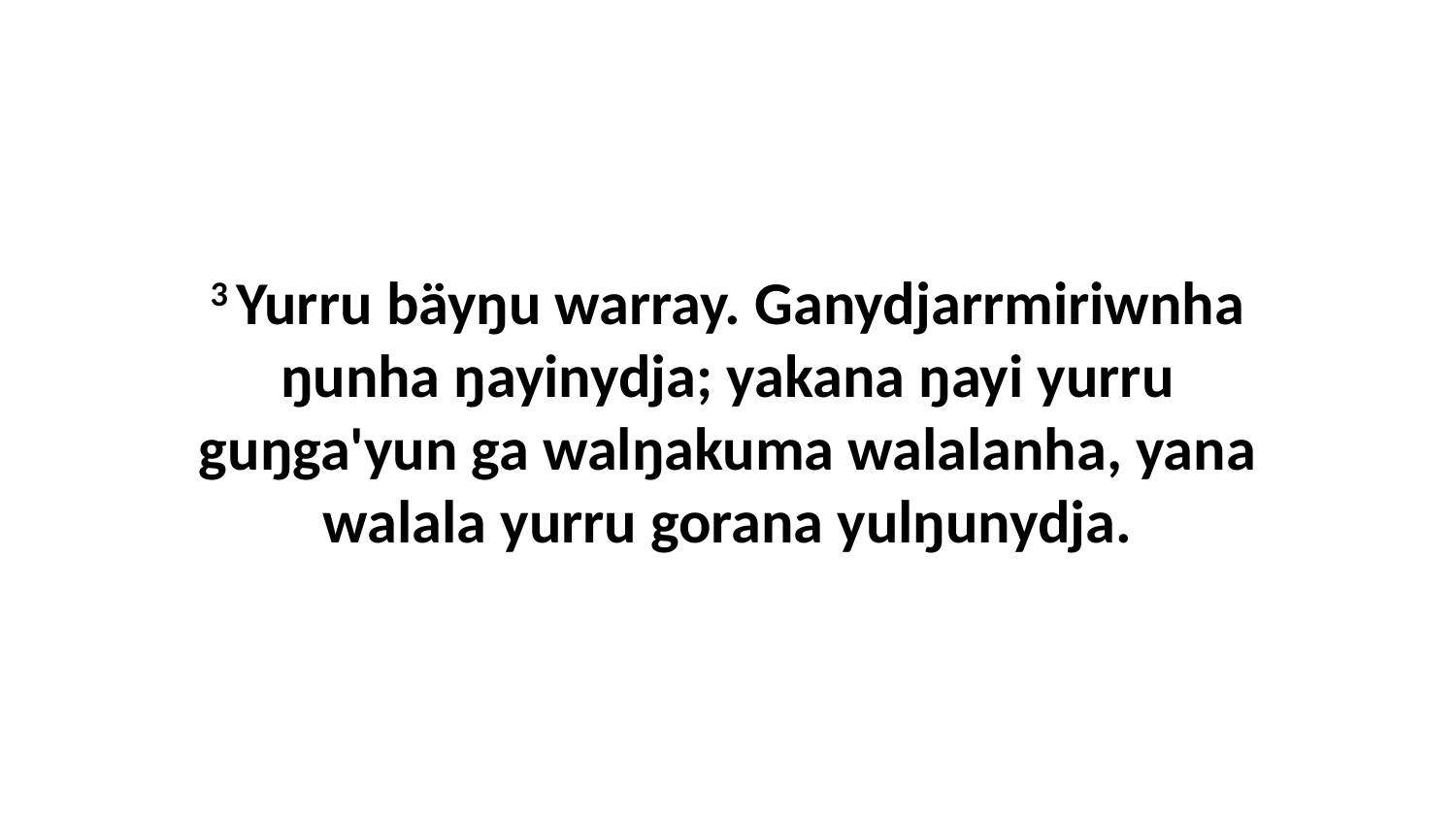

3 Yurru bäyŋu warray. Ganydjarrmiriwnha ŋunha ŋayinydja; yakana ŋayi yurru guŋga'yun ga walŋakuma walalanha, yana walala yurru gorana yulŋunydja.